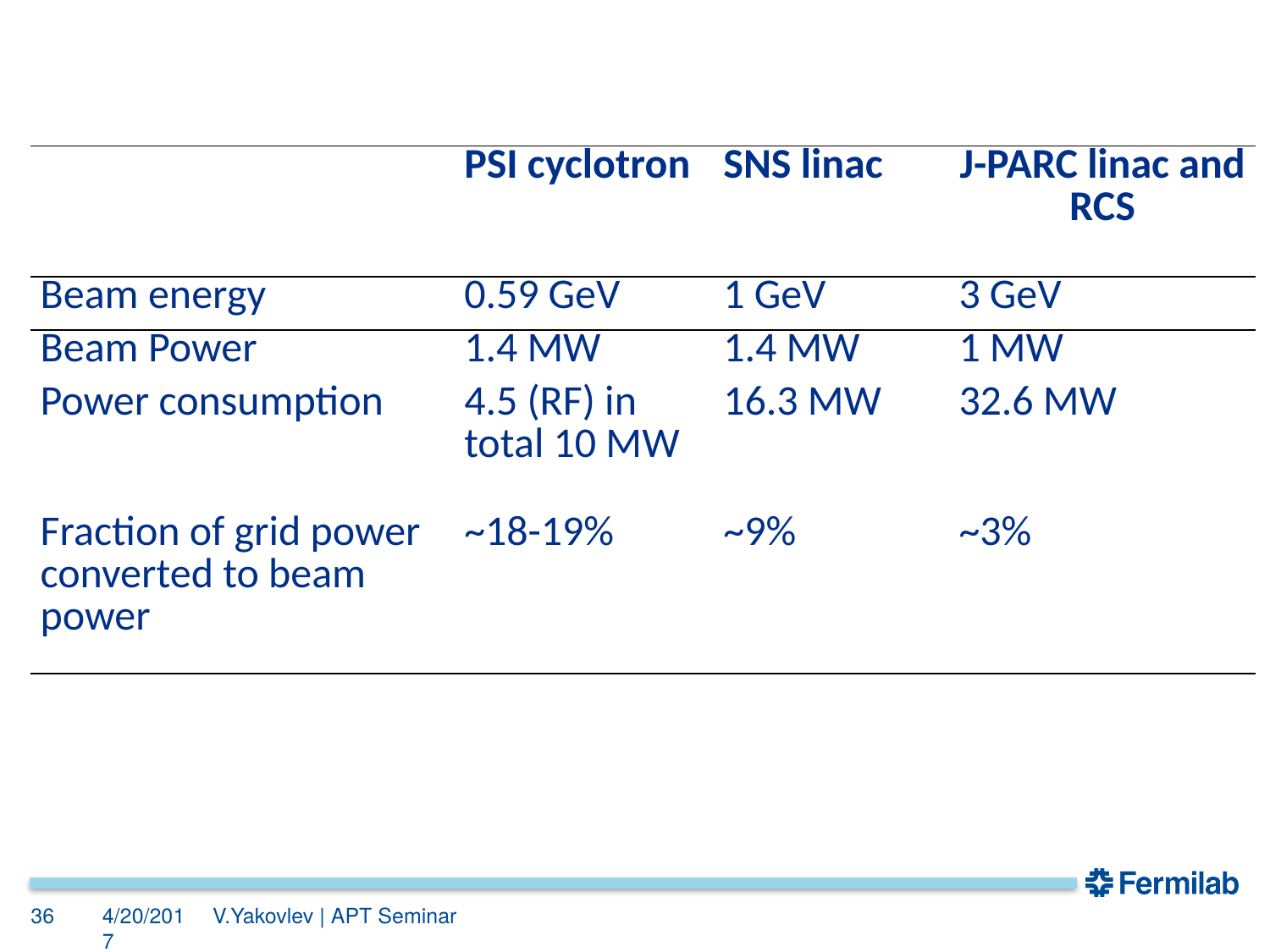

|  | PSI cyclotron | SNS linac | J-PARC linac and RCS |
| --- | --- | --- | --- |
| Beam energy | 0.59 GeV | 1 GeV | 3 GeV |
| Beam Power | 1.4 MW | 1.4 MW | 1 MW |
| Power consumption | 4.5 (RF) in total 10 MW | 16.3 MW | 32.6 MW |
| Fraction of grid power converted to beam power | ~18-19% | ~9% | ~3% |
36
4/20/2017
V.Yakovlev | APT Seminar